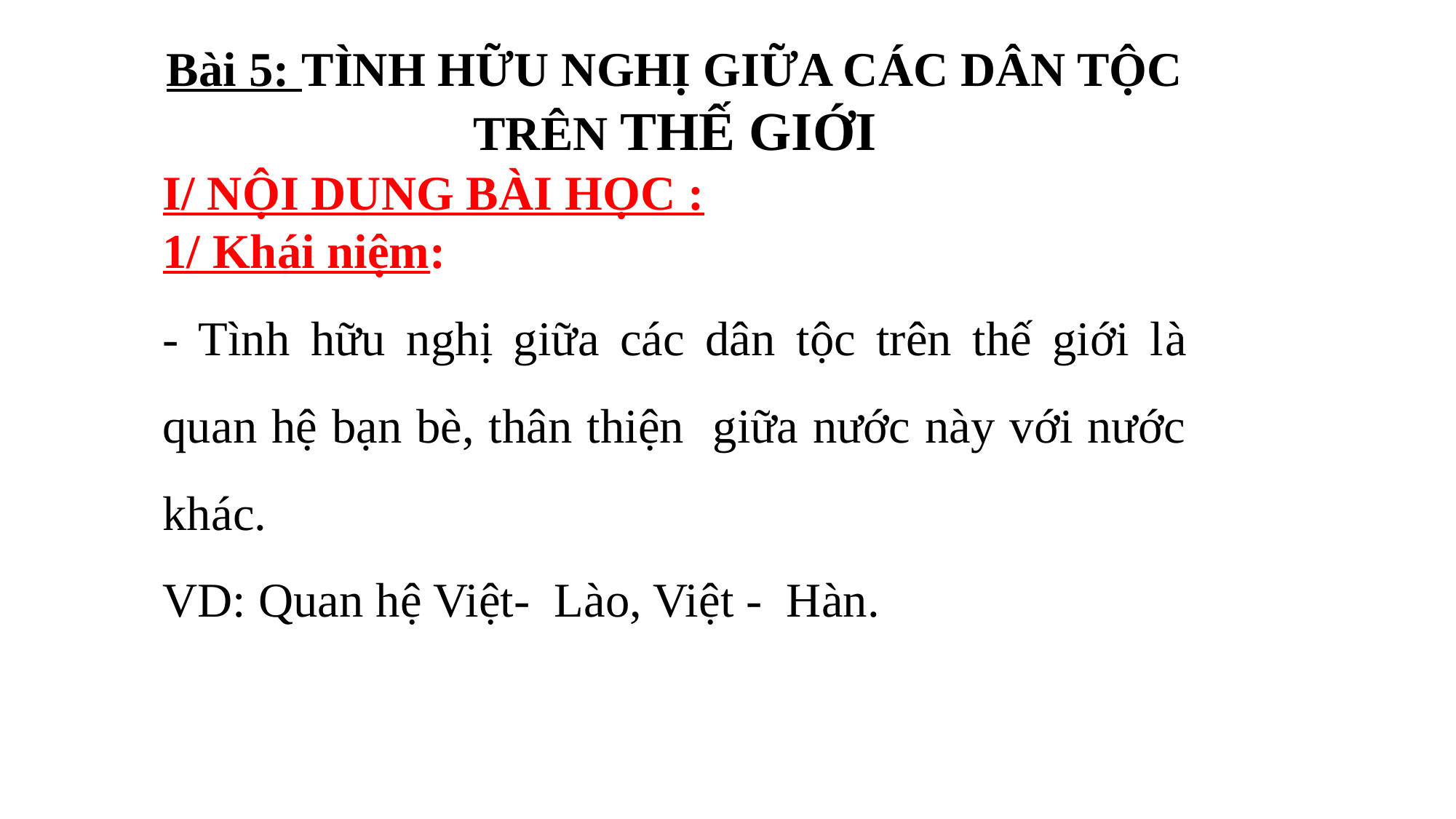

Bài 5: TÌNH HỮU NGHỊ GIỮA CÁC DÂN TỘC TRÊN THẾ GIỚI
I/ NỘI DUNG BÀI HỌC :
1/ Khái niệm:
- Tình hữu nghị giữa các dân tộc trên thế giới là quan hệ bạn bè, thân thiện  giữa nước này với nước khác.
VD: Quan hệ Việt-  Lào, Việt -  Hàn.